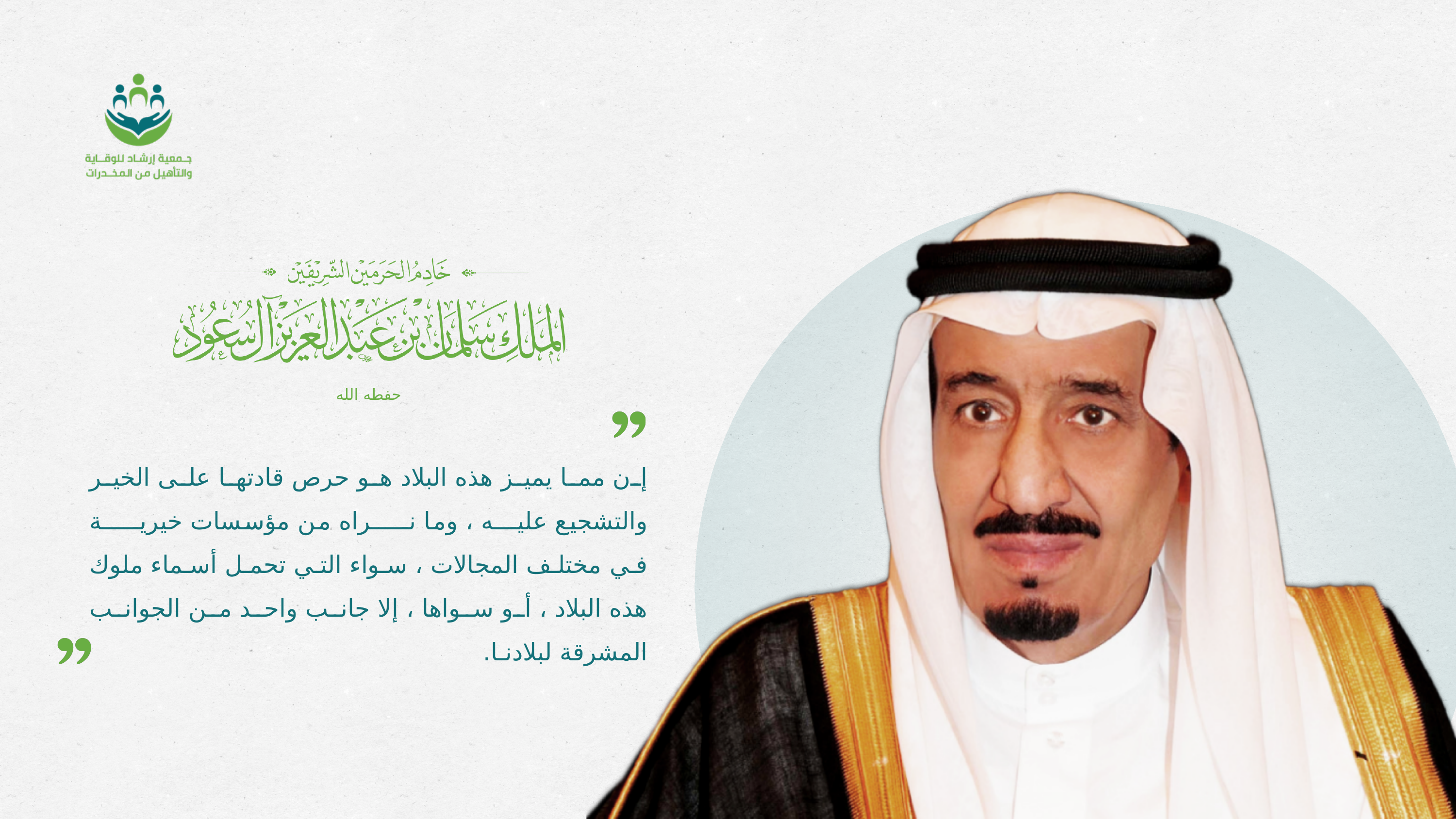

حفطه الله

إن مما يميز هذه البلاد هو حرص قادتها على الخير والتشجيع عليـــه ، وما نـــــراه من مؤسسات خيريـــــة في مختلف المجالات ، سواء التي تحمل أسماء ملوك هذه البلاد ، أو سواها ، إلا جانب واحد من الجوانب المشرقة لبلادنـا.